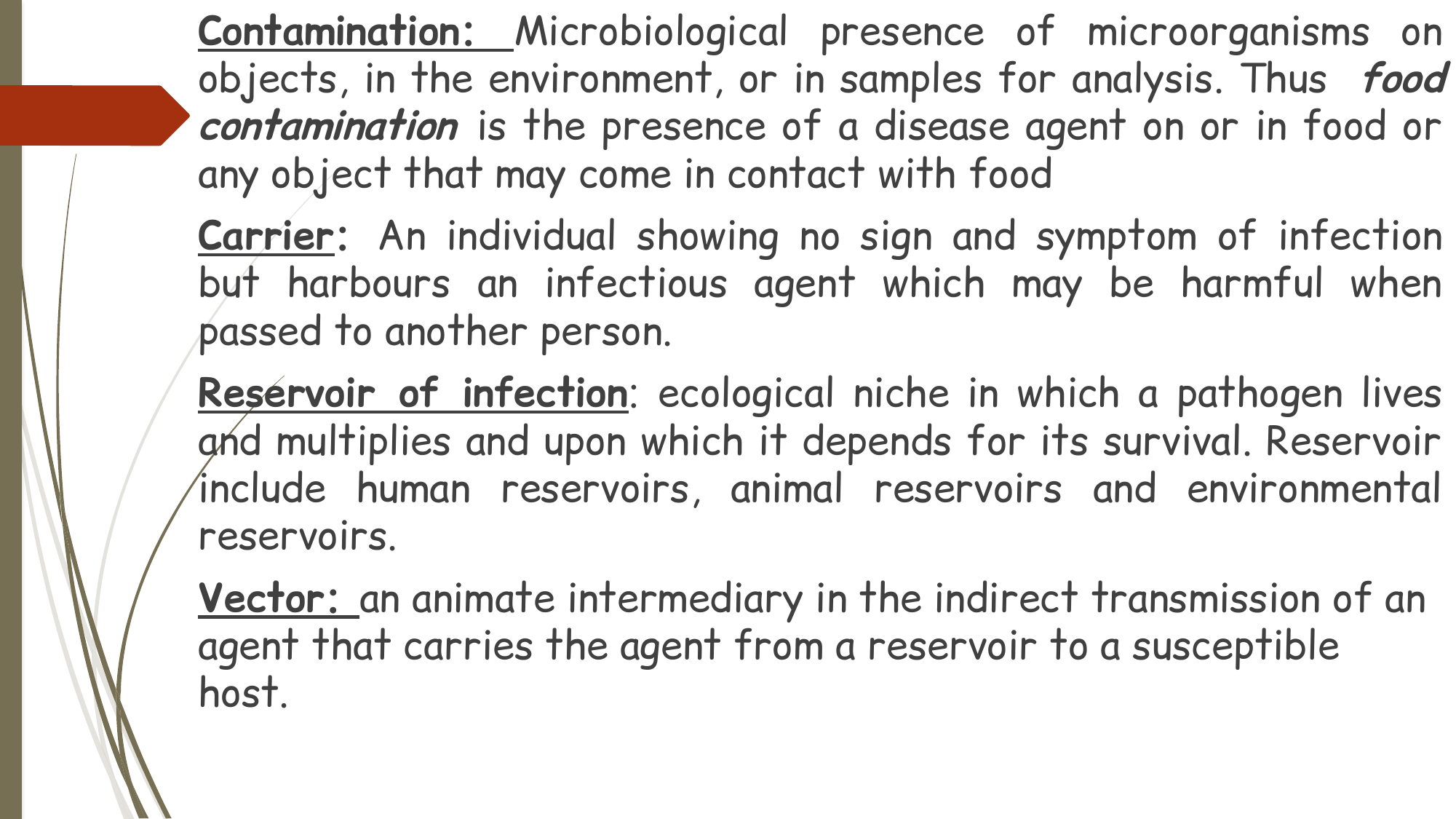

Contamination: Microbiological presence of microorganisms on objects, in the environment, or in samples for analysis. Thus  food contamination is the presence of a disease agent on or in food or any object that may come in contact with food
Carrier: An individual showing no sign and symptom of infection but harbours an infectious agent which may be harmful when passed to another person.
Reservoir of infection: ecological niche in which a pathogen lives and multiplies and upon which it depends for its survival. Reservoir include human reservoirs, animal reservoirs and environmental reservoirs.
Vector: an animate intermediary in the indirect transmission of an agent that carries the agent from a reservoir to a susceptible host.